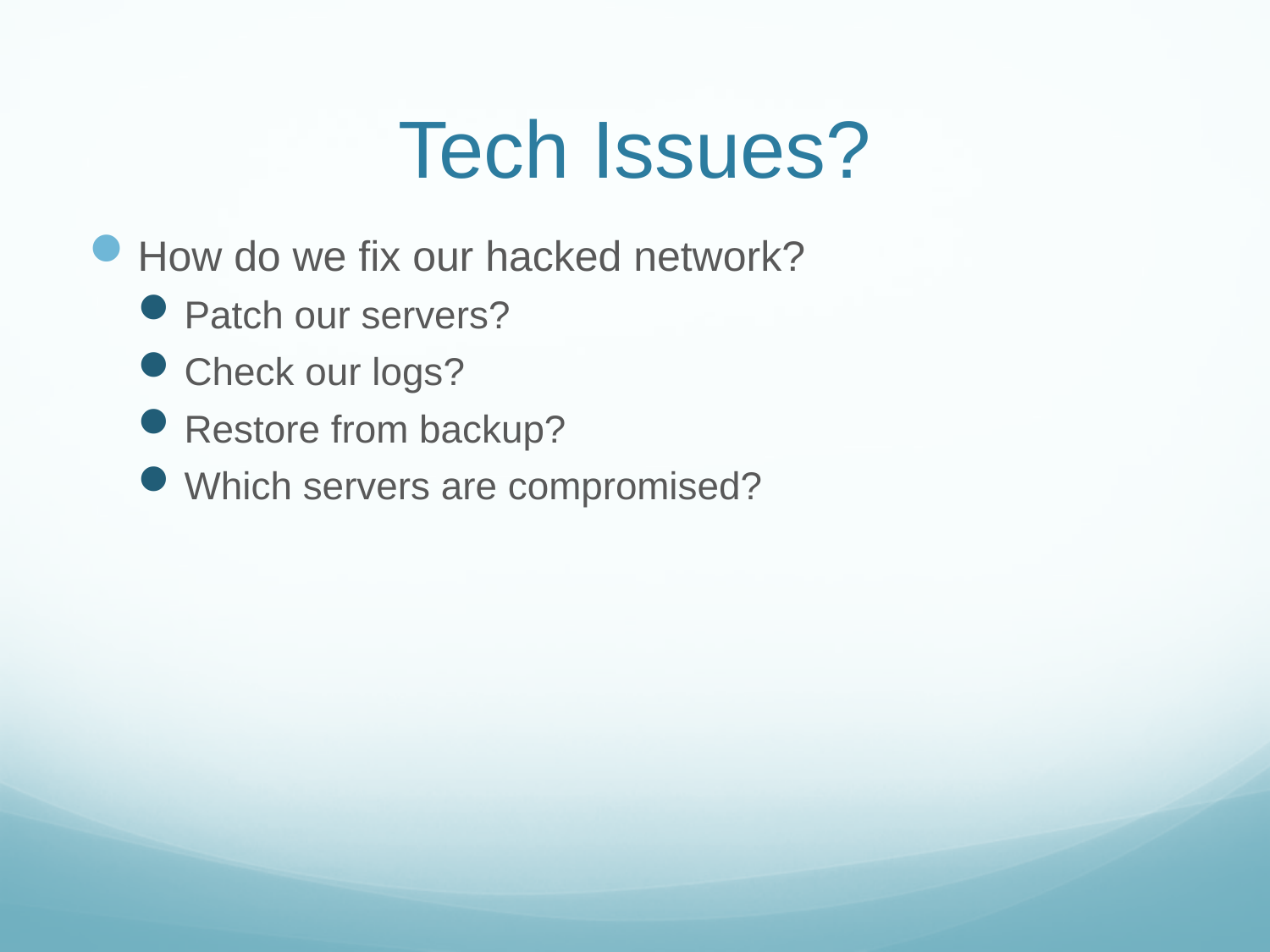

# Tech Issues?
How do we fix our hacked network?
Patch our servers?
Check our logs?
Restore from backup?
Which servers are compromised?